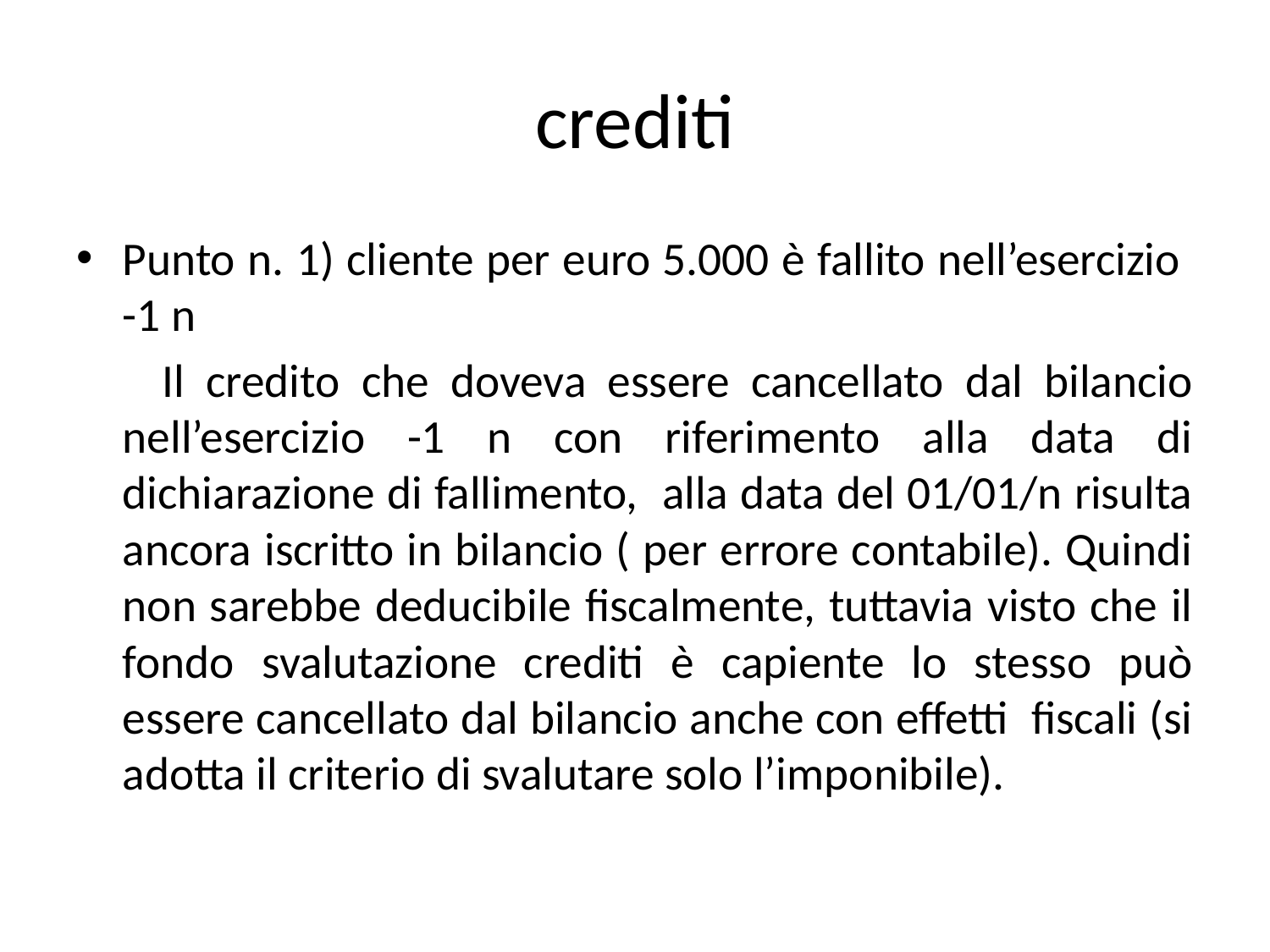

# crediti
Punto n. 1) cliente per euro 5.000 è fallito nell’esercizio  -1 n
    Il credito che doveva essere cancellato dal bilancio nell’esercizio -1 n con riferimento alla data di dichiarazione di fallimento,  alla data del 01/01/n risulta ancora iscritto in bilancio ( per errore contabile). Quindi non sarebbe deducibile fiscalmente, tuttavia visto che il fondo svalutazione crediti è capiente lo stesso può essere cancellato dal bilancio anche con effetti  fiscali (si adotta il criterio di svalutare solo l’imponibile).